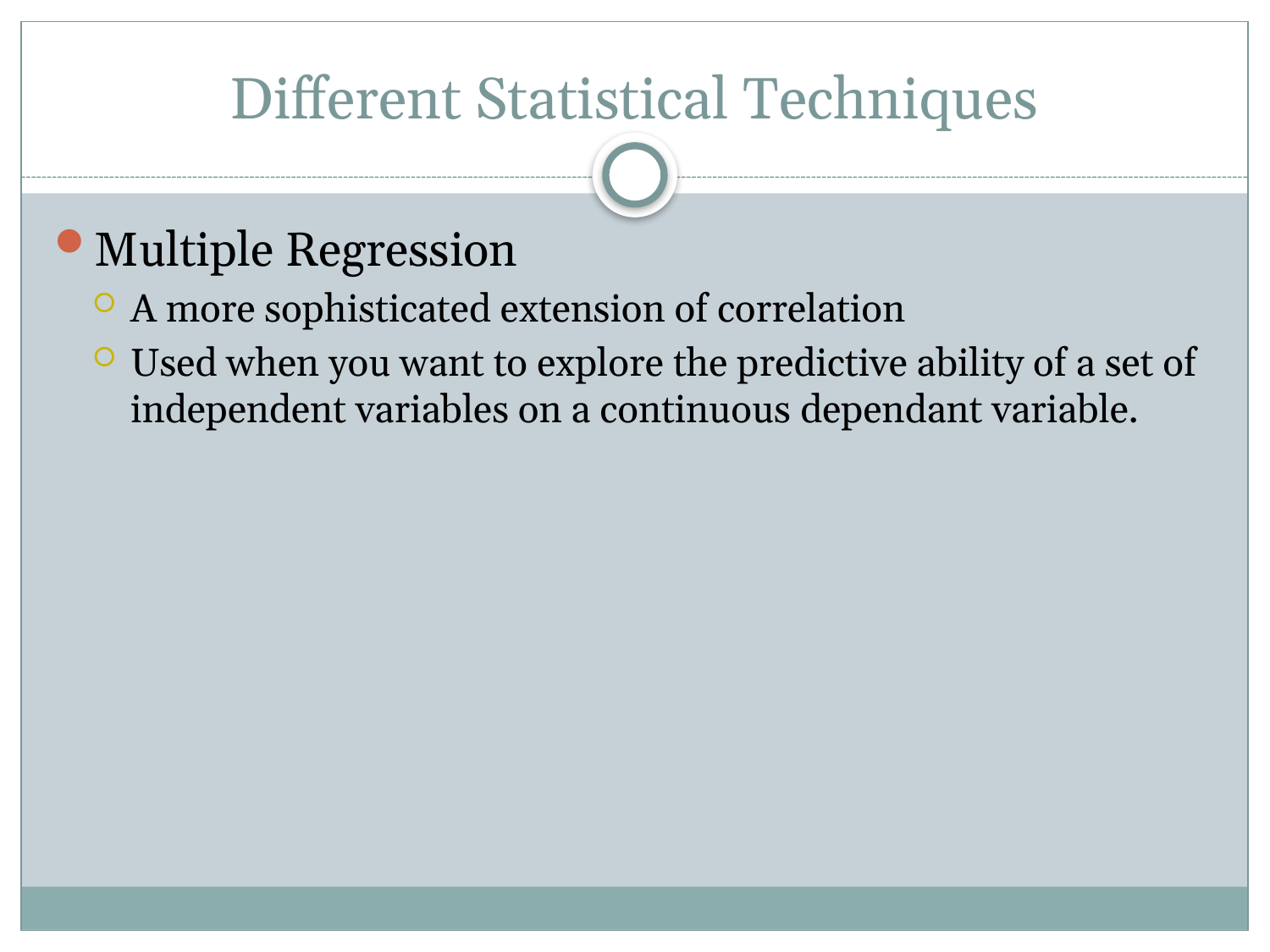

# Different Statistical Techniques
Multiple Regression
A more sophisticated extension of correlation
Used when you want to explore the predictive ability of a set of independent variables on a continuous dependant variable.